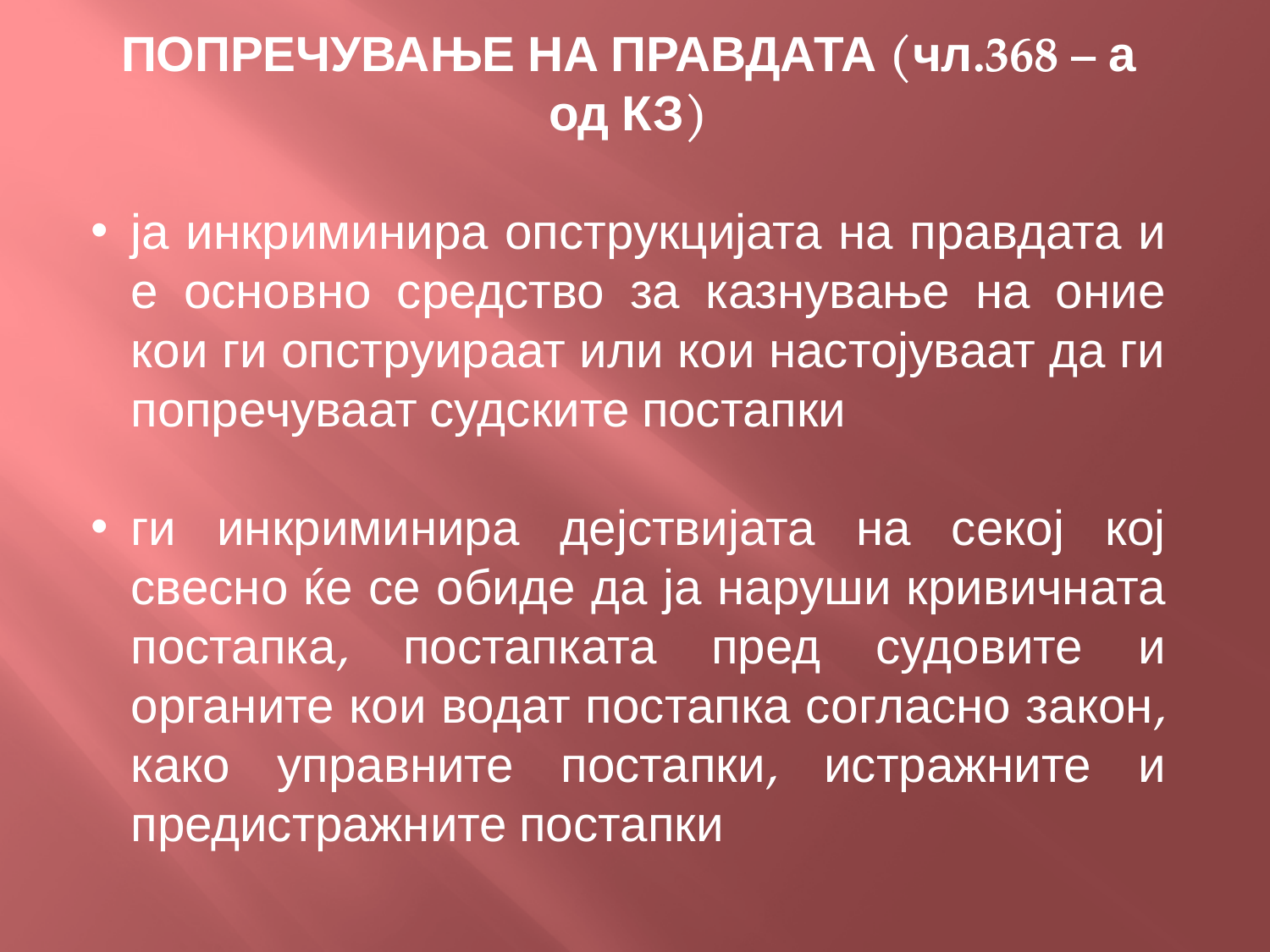

ПОПРЕЧУВАЊЕ НА ПРАВДАТА (чл.368 – а од КЗ)

ја инкриминира опструкцијата на правдата и е основно средство за казнување на оние кои ги опструираат или кои настојуваат да ги попречуваат судските постапки

ги инкриминира дејствијата на секој кој свесно ќе се обиде да ја наруши кривичната постапка, постапката пред судовите и органите кои водат постапка согласно закон, како управните постапки, истражните и предистражните постапки